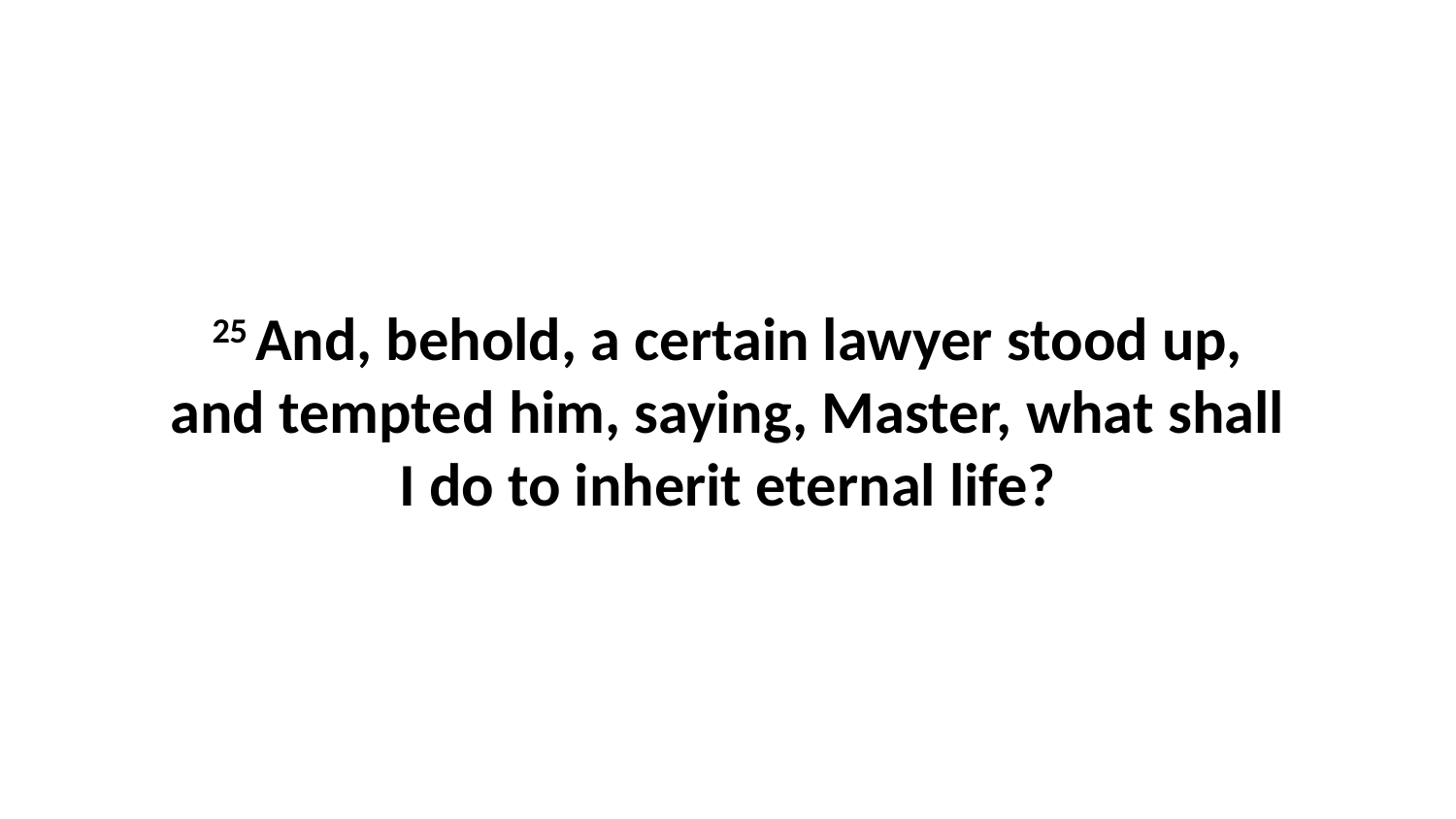

25 And, behold, a certain lawyer stood up, and tempted him, saying, Master, what shall I do to inherit eternal life?